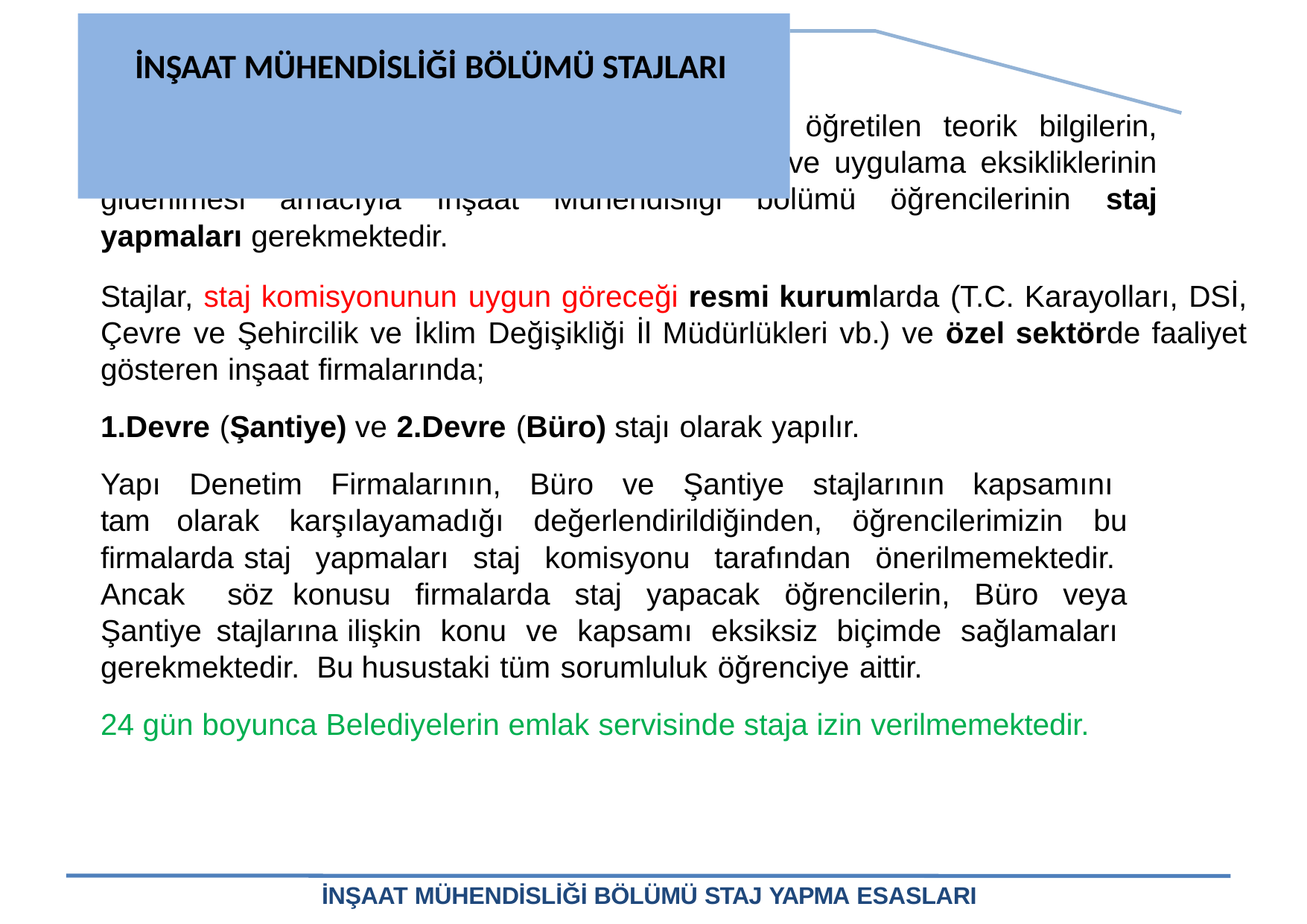

# İNŞAAT MÜHENDİSLİĞİ BÖLÜMÜ STAJLARI

Üniversitelerin  İnşaat  Mühendisliği  bölümlerinde  öğretilen  teorik  bilgilerin, uygulama aşaması ile bütünlüğünün sağlanması ve uygulama eksikliklerinin giderilmesi   amacıyla   İnşaat   Mühendisliği   bölümü   öğrencilerinin   staj yapmaları gerekmektedir.
Stajlar, staj komisyonunun uygun göreceği resmi kurumlarda (T.C. Karayolları, DSİ, Çevre ve Şehircilik ve İklim Değişikliği İl Müdürlükleri vb.) ve özel sektörde faaliyet gösteren inşaat firmalarında;
1.Devre (Şantiye) ve 2.Devre (Büro) stajı olarak yapılır.
Yapı  Denetim  Firmalarının,  Büro  ve  Şantiye  stajlarının  kapsamını  tam olarak karşılayamadığı değerlendirildiğinden, öğrencilerimizin bu firmalarda staj  yapmaları  staj  komisyonu  tarafından  önerilmemektedir.  Ancak  söz konusu firmalarda staj yapacak öğrencilerin, Büro veya Şantiye stajlarına ilişkin  konu  ve  kapsamı  eksiksiz  biçimde  sağlamaları  gerekmektedir.  Bu husustaki tüm sorumluluk öğrenciye aittir.
24 gün boyunca Belediyelerin emlak servisinde staja izin verilmemektedir.
İNŞAAT MÜHENDİSLİĞİ BÖLÜMÜ STAJ YAPMA ESASLARI